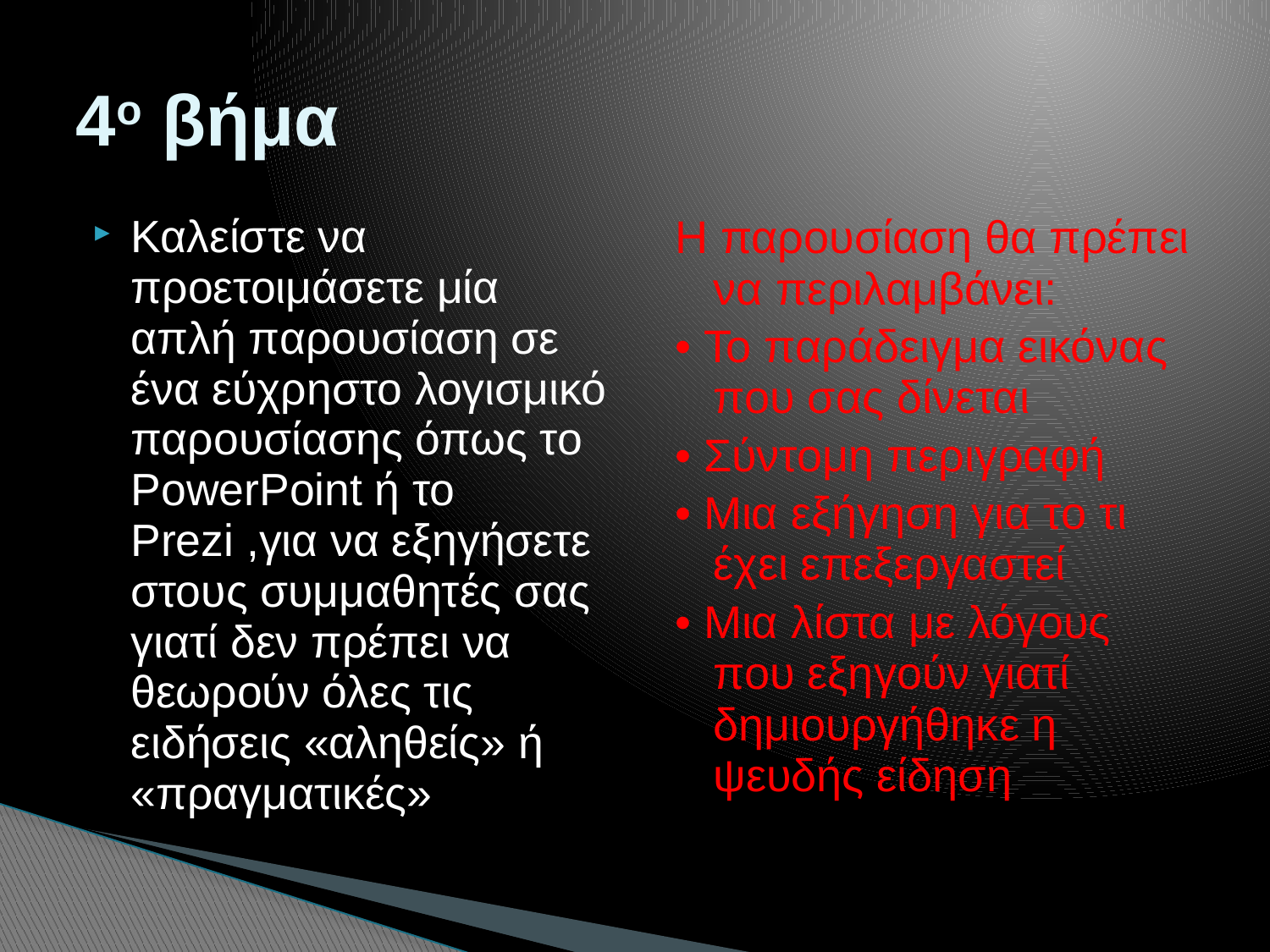

# 4ο βήμα
Καλείστε να προετοιμάσετε μία απλή παρουσίαση σε ένα εύχρηστο λογισμικό παρουσίασης όπως το PowerPoint ή το Prezi ,για να εξηγήσετε στους συμμαθητές σας γιατί δεν πρέπει να θεωρούν όλες τις ειδήσεις «αληθείς» ή «πραγματικές»
Η παρουσίαση θα πρέπει να περιλαμβάνει:
• Το παράδειγμα εικόνας που σας δίνεται
• Σύντομη περιγραφή
• Μια εξήγηση για το τι έχει επεξεργαστεί
• Μια λίστα με λόγους που εξηγούν γιατί δημιουργήθηκε η ψευδής είδηση